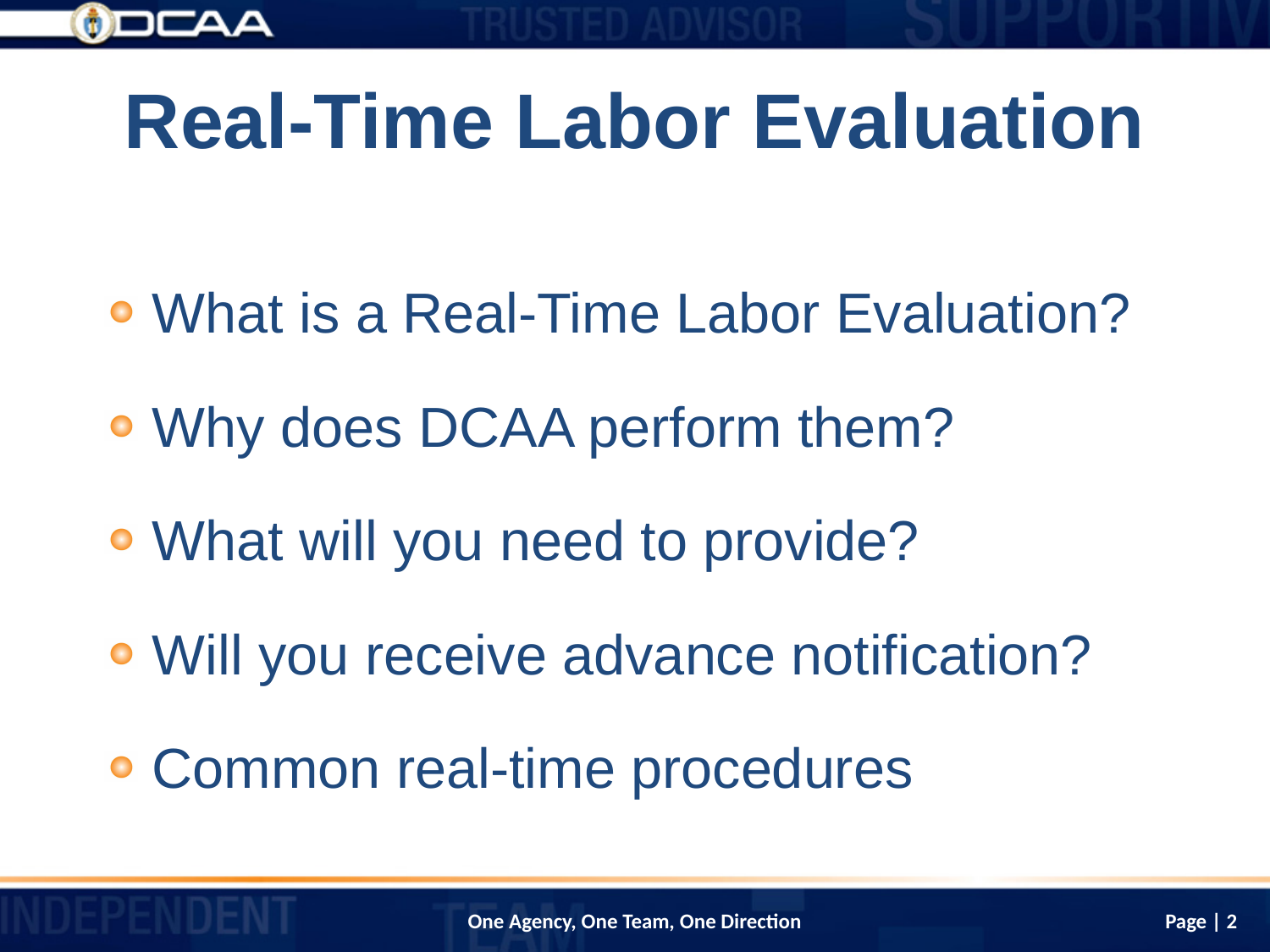

# Real-Time Labor Evaluation
What is a Real-Time Labor Evaluation?
Why does DCAA perform them?
What will you need to provide?
Will you receive advance notification?
Common real-time procedures
Page | 2